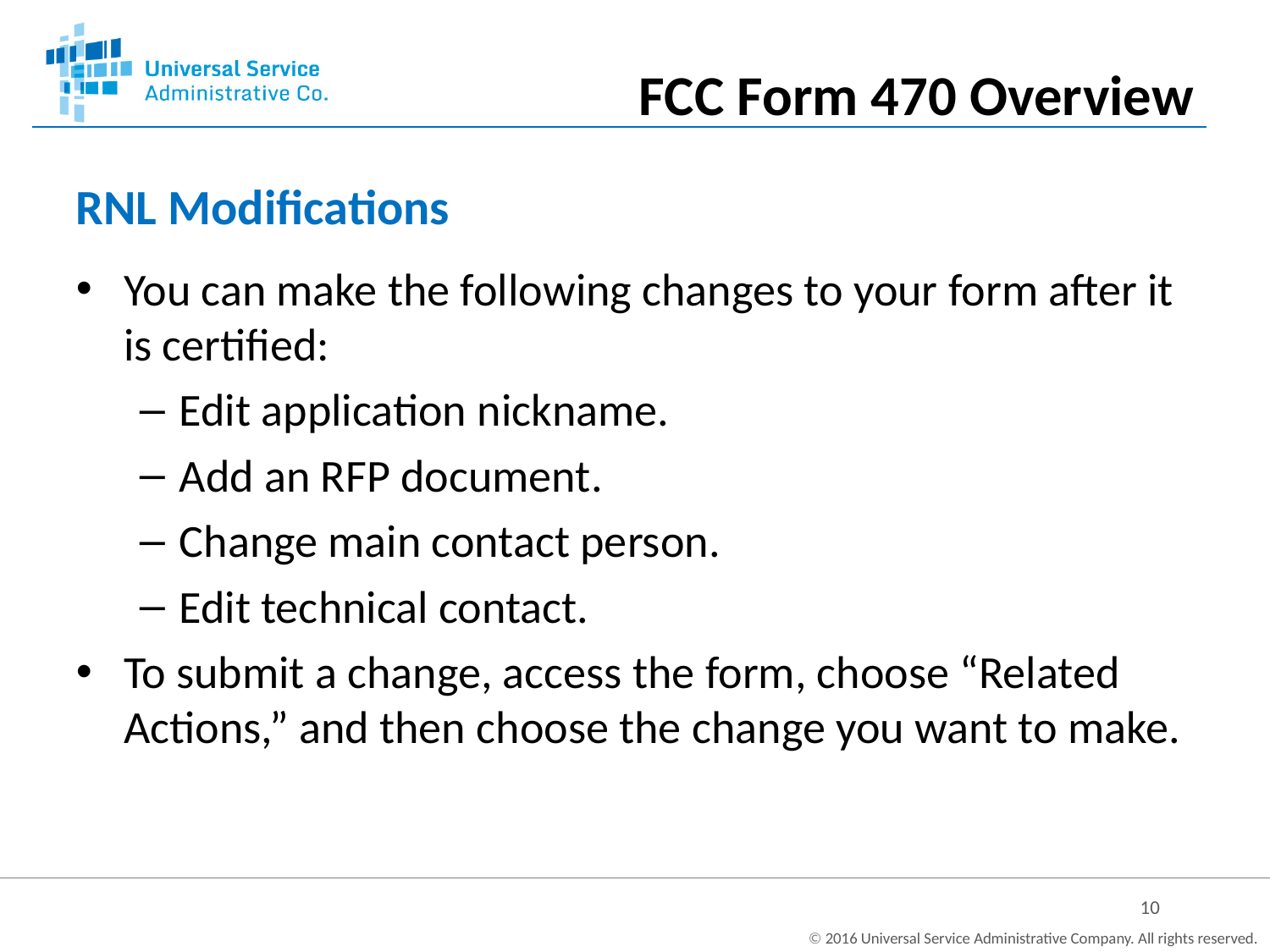

FCC Form 470 Overview
# RNL Modifications
You can make the following changes to your form after it is certified:
Edit application nickname.
Add an RFP document.
Change main contact person.
Edit technical contact.
To submit a change, access the form, choose “Related Actions,” and then choose the change you want to make.